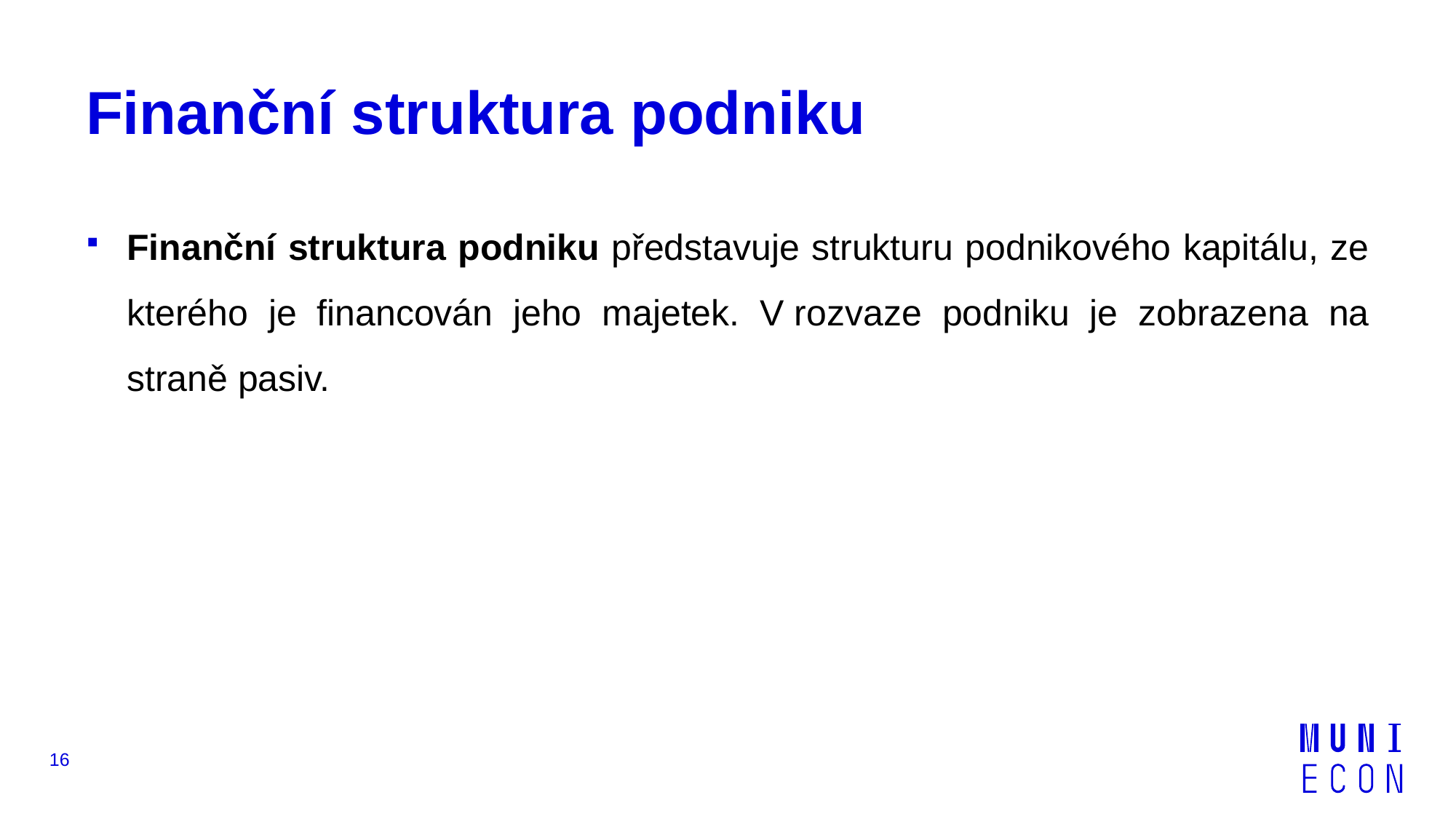

# Finanční struktura podniku
Finanční struktura podniku představuje strukturu podnikového kapitálu, ze kterého je financován jeho majetek. V rozvaze podniku je zobrazena na straně pasiv.

16